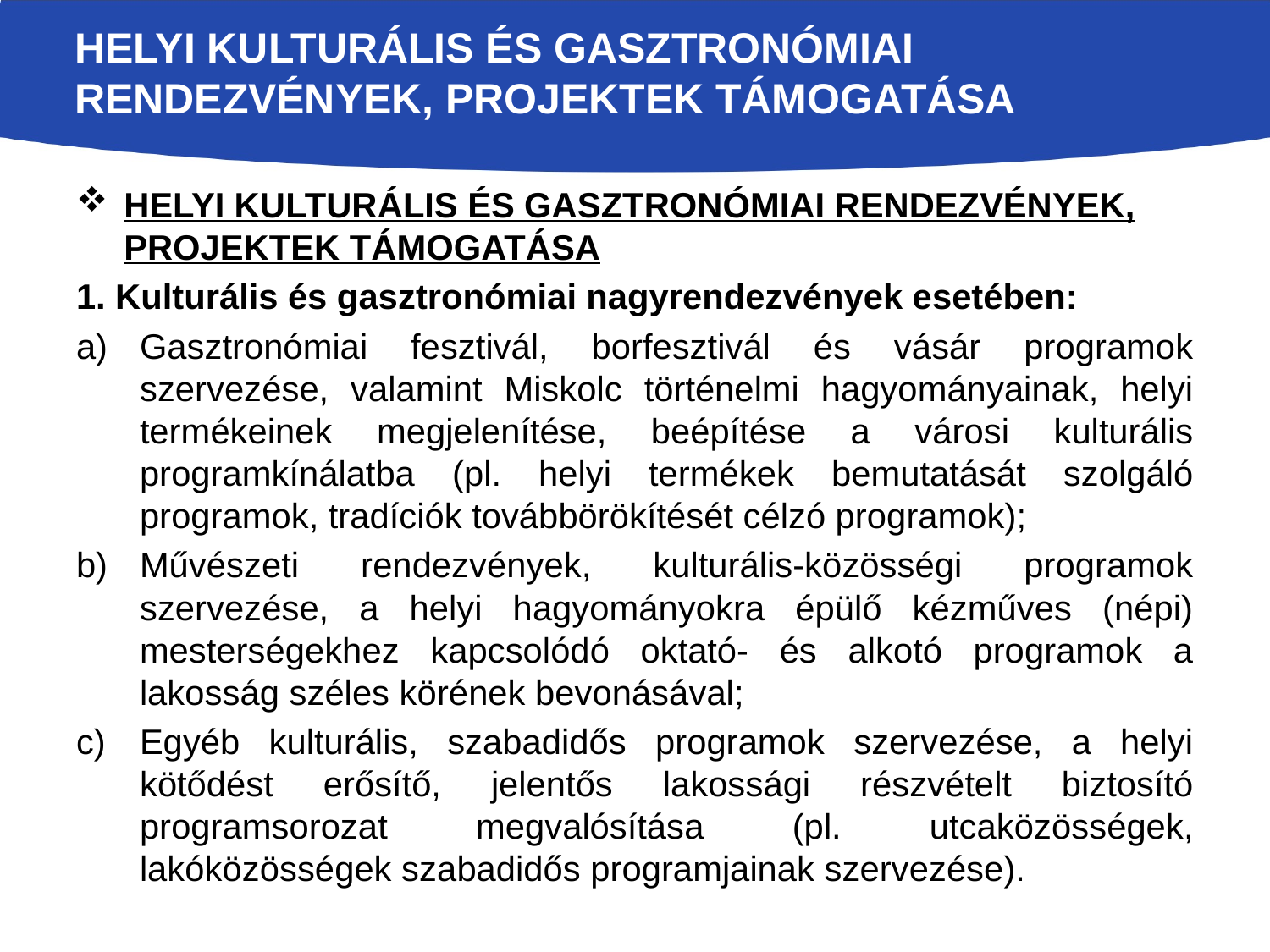

# Helyi kulturális és gasztronómiai rendezvények, projektek támogatása
HELYI KULTURÁLIS ÉS GASZTRONÓMIAI RENDEZVÉNYEK, PROJEKTEK TÁMOGATÁSA
1. Kulturális és gasztronómiai nagyrendezvények esetében:
Gasztronómiai fesztivál, borfesztivál és vásár programok szervezése, valamint Miskolc történelmi hagyományainak, helyi termékeinek megjelenítése, beépítése a városi kulturális programkínálatba (pl. helyi termékek bemutatását szolgáló programok, tradíciók továbbörökítését célzó programok);
Művészeti rendezvények, kulturális-közösségi programok szervezése, a helyi hagyományokra épülő kézműves (népi) mesterségekhez kapcsolódó oktató- és alkotó programok a lakosság széles körének bevonásával;
Egyéb kulturális, szabadidős programok szervezése, a helyi kötődést erősítő, jelentős lakossági részvételt biztosító programsorozat megvalósítása (pl. utcaközösségek, lakóközösségek szabadidős programjainak szervezése).